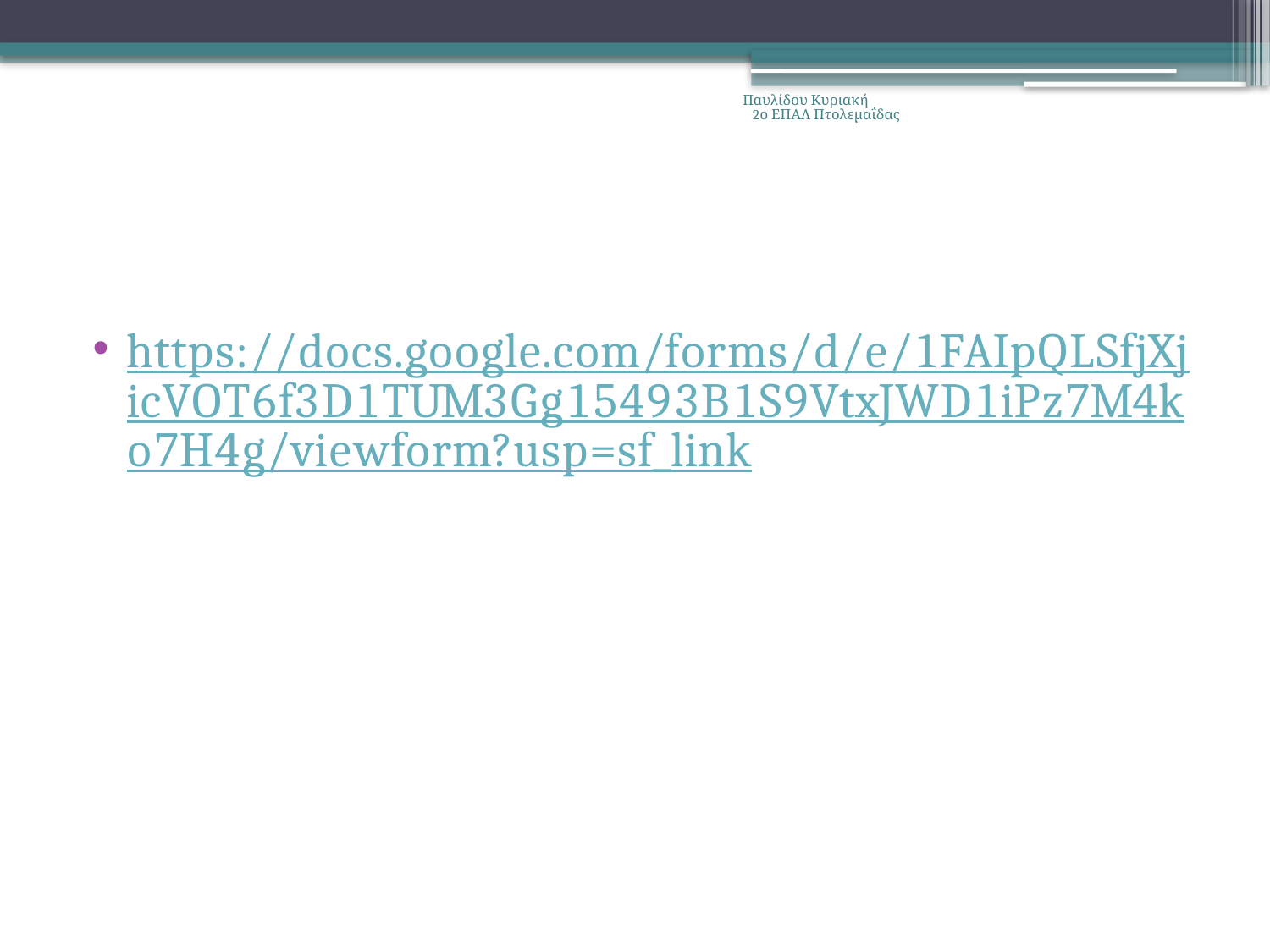

Παυλίδου Κυριακή             2ο ΕΠΑΛ Πτολεμαΐδας
#
https://docs.google.com/forms/d/e/1FAIpQLSfjXjicVOT6f3D1TUM3Gg15493B1S9VtxJWD1iPz7M4ko7H4g/viewform?usp=sf_link